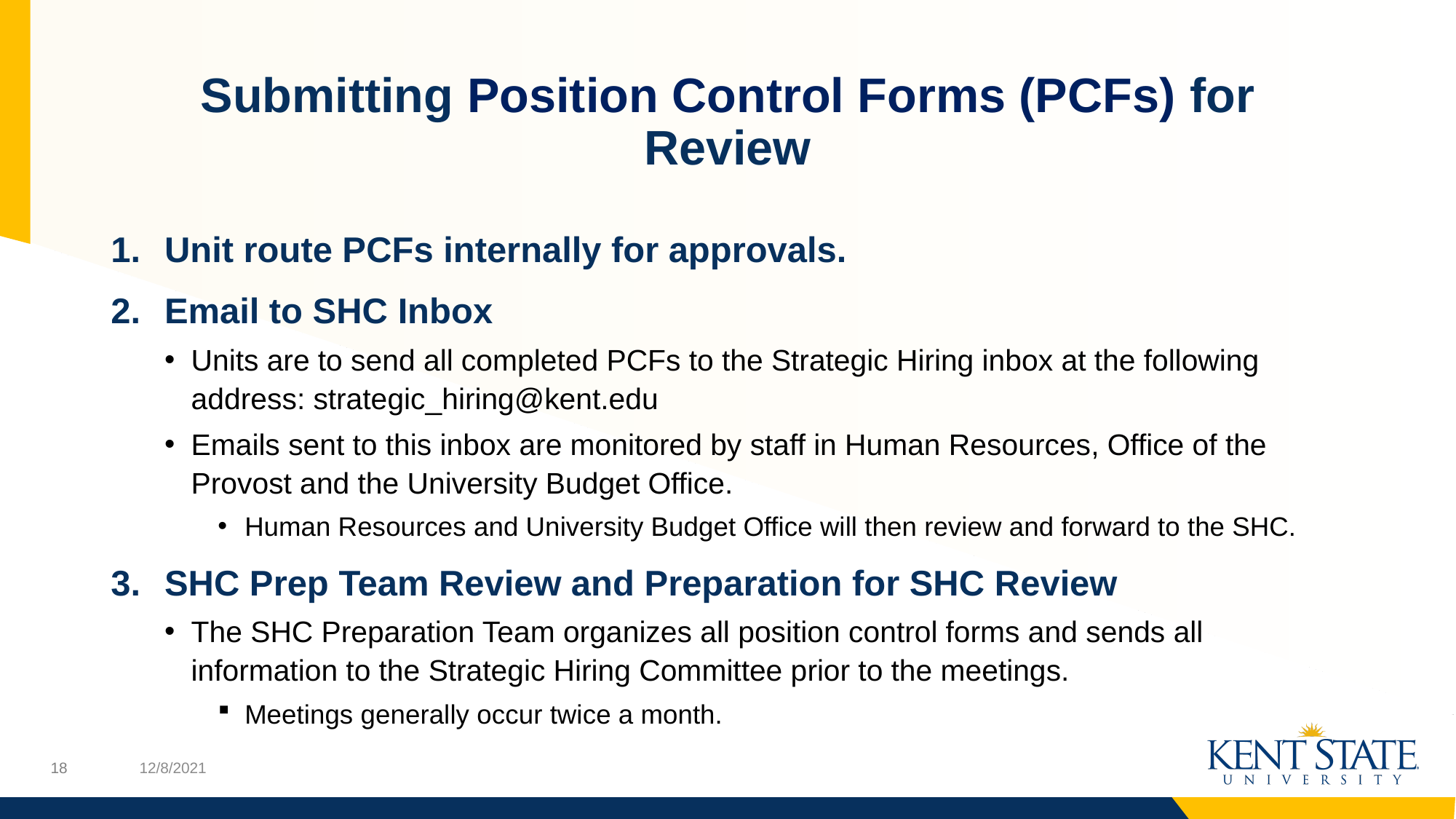

# Submitting Position Control Forms (PCFs) for Review
Unit route PCFs internally for approvals.
Email to SHC Inbox
Units are to send all completed PCFs to the Strategic Hiring inbox at the following address: strategic_hiring@kent.edu
Emails sent to this inbox are monitored by staff in Human Resources, Office of the Provost and the University Budget Office.
Human Resources and University Budget Office will then review and forward to the SHC.
SHC Prep Team Review and Preparation for SHC Review
The SHC Preparation Team organizes all position control forms and sends all information to the Strategic Hiring Committee prior to the meetings.
Meetings generally occur twice a month.

12/8/2021